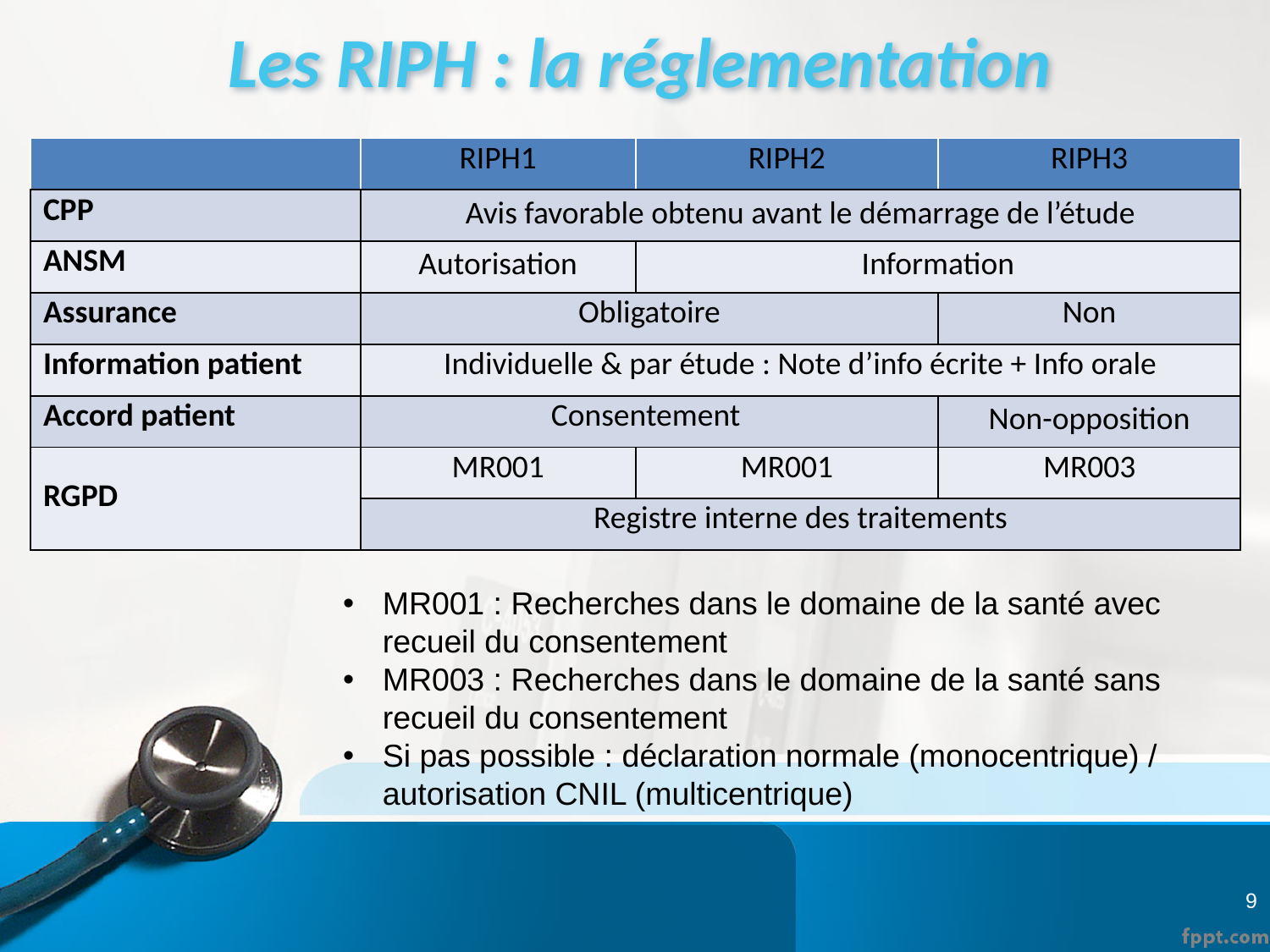

# Les RIPH : la réglementation
|  | RIPH1 | RIPH2 | RIPH3 |
| --- | --- | --- | --- |
| CPP | Avis favorable obtenu avant le démarrage de l’étude |  |  |
| ANSM | Autorisation | Information |  |
| Assurance | Obligatoire |  | Non |
| Information patient | Individuelle & par étude : Note d’info écrite + Info orale |  |  |
| Accord patient | Consentement |  | Non-opposition |
| RGPD | MR001 | MR001 | MR003 |
|  | Registre interne des traitements |  |  |

MR001 : Recherches dans le domaine de la santé avec recueil du consentement
MR003 : Recherches dans le domaine de la santé sans recueil du consentement
Si pas possible : déclaration normale (monocentrique) / autorisation CNIL (multicentrique)
9